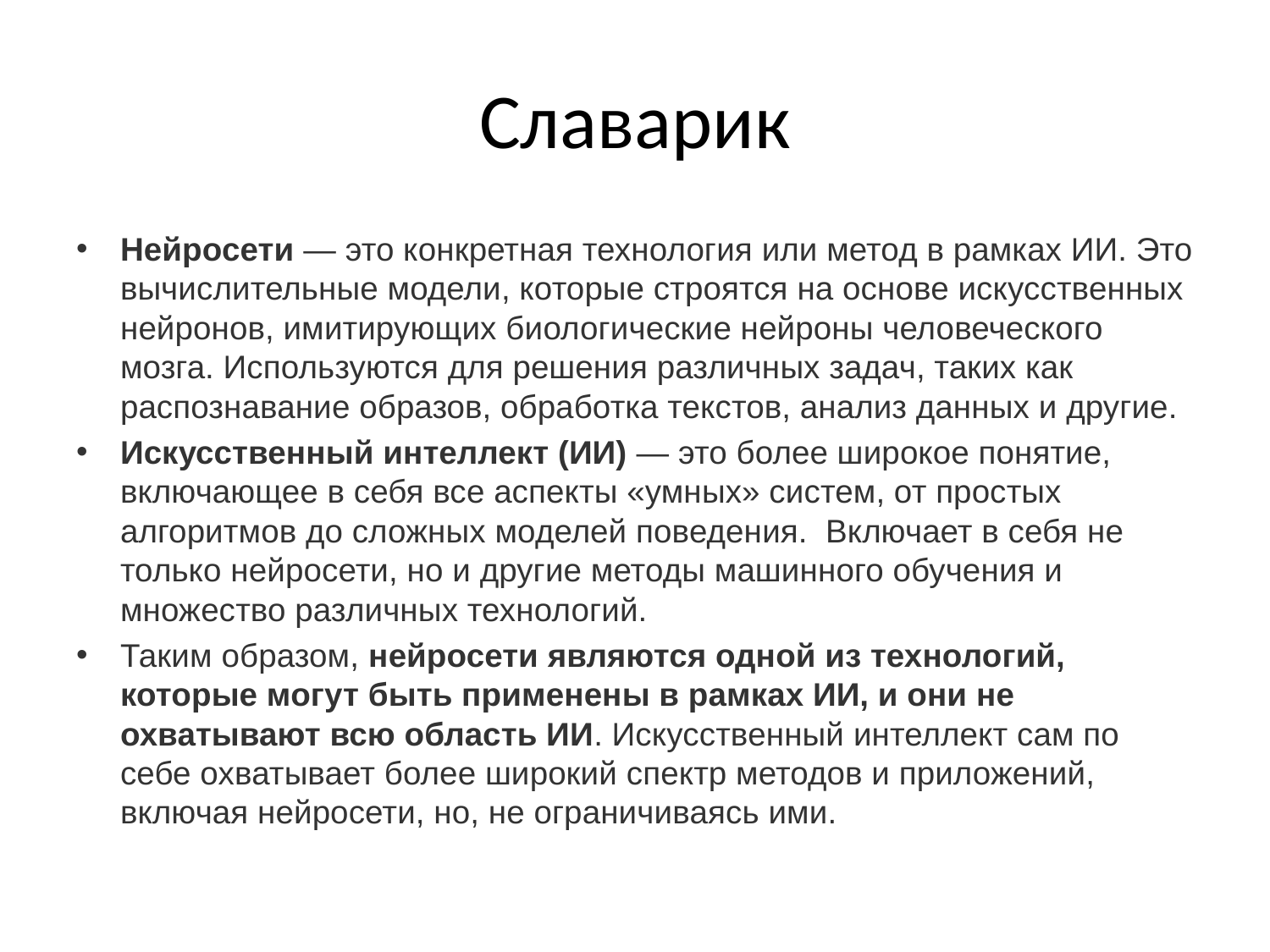

# Славарик
Нейросети — это конкретная технология или метод в рамках ИИ. Это вычислительные модели, которые строятся на основе искусственных нейронов, имитирующих биологические нейроны человеческого мозга. Используются для решения различных задач, таких как распознавание образов, обработка текстов, анализ данных и другие.
Искусственный интеллект (ИИ) — это более широкое понятие, включающее в себя все аспекты «умных» систем, от простых алгоритмов до сложных моделей поведения.  Включает в себя не только нейросети, но и другие методы машинного обучения и множество различных технологий.
Таким образом, нейросети являются одной из технологий, которые могут быть применены в рамках ИИ, и они не охватывают всю область ИИ. Искусственный интеллект сам по себе охватывает более широкий спектр методов и приложений, включая нейросети, но, не ограничиваясь ими.